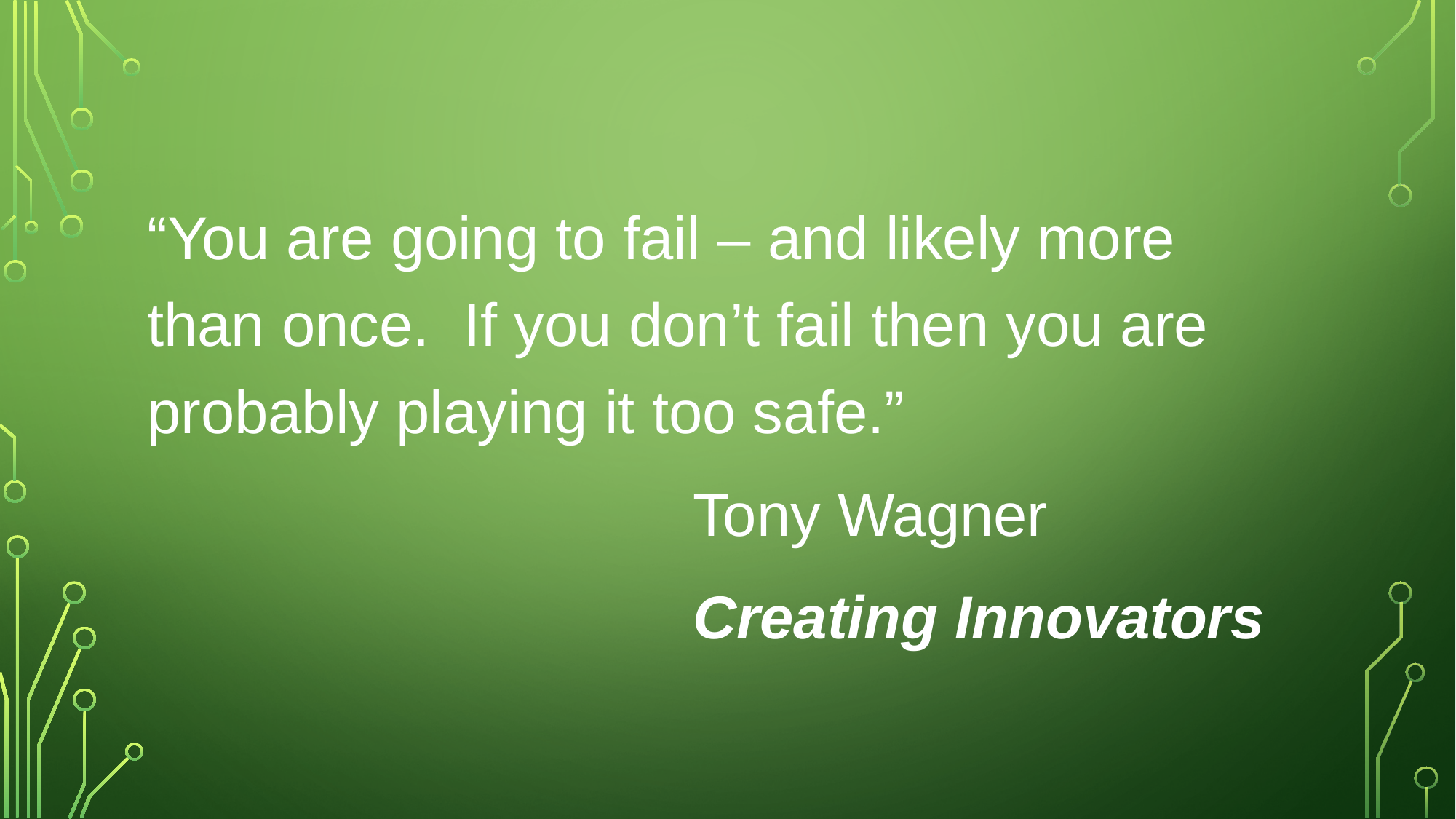

“You are going to fail – and likely more than once.  If you don’t fail then you are probably playing it too safe.”
					Tony Wagner
					Creating Innovators